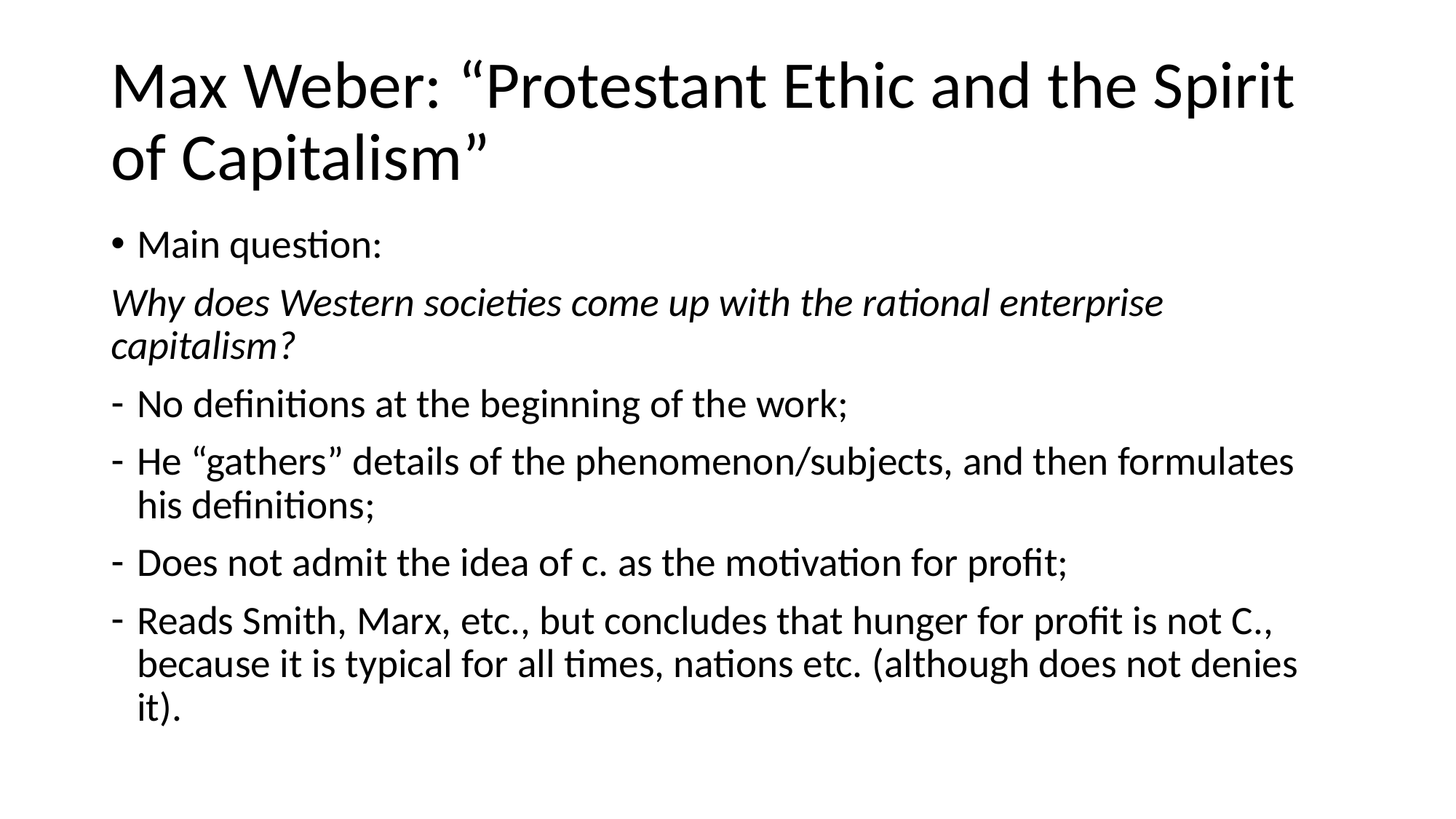

# Max Weber: “Protestant Ethic and the Spirit of Capitalism”
Main question:
Why does Western societies come up with the rational enterprise capitalism?
No definitions at the beginning of the work;
He “gathers” details of the phenomenon/subjects, and then formulates his definitions;
Does not admit the idea of c. as the motivation for profit;
Reads Smith, Marx, etc., but concludes that hunger for profit is not C., because it is typical for all times, nations etc. (although does not denies it).